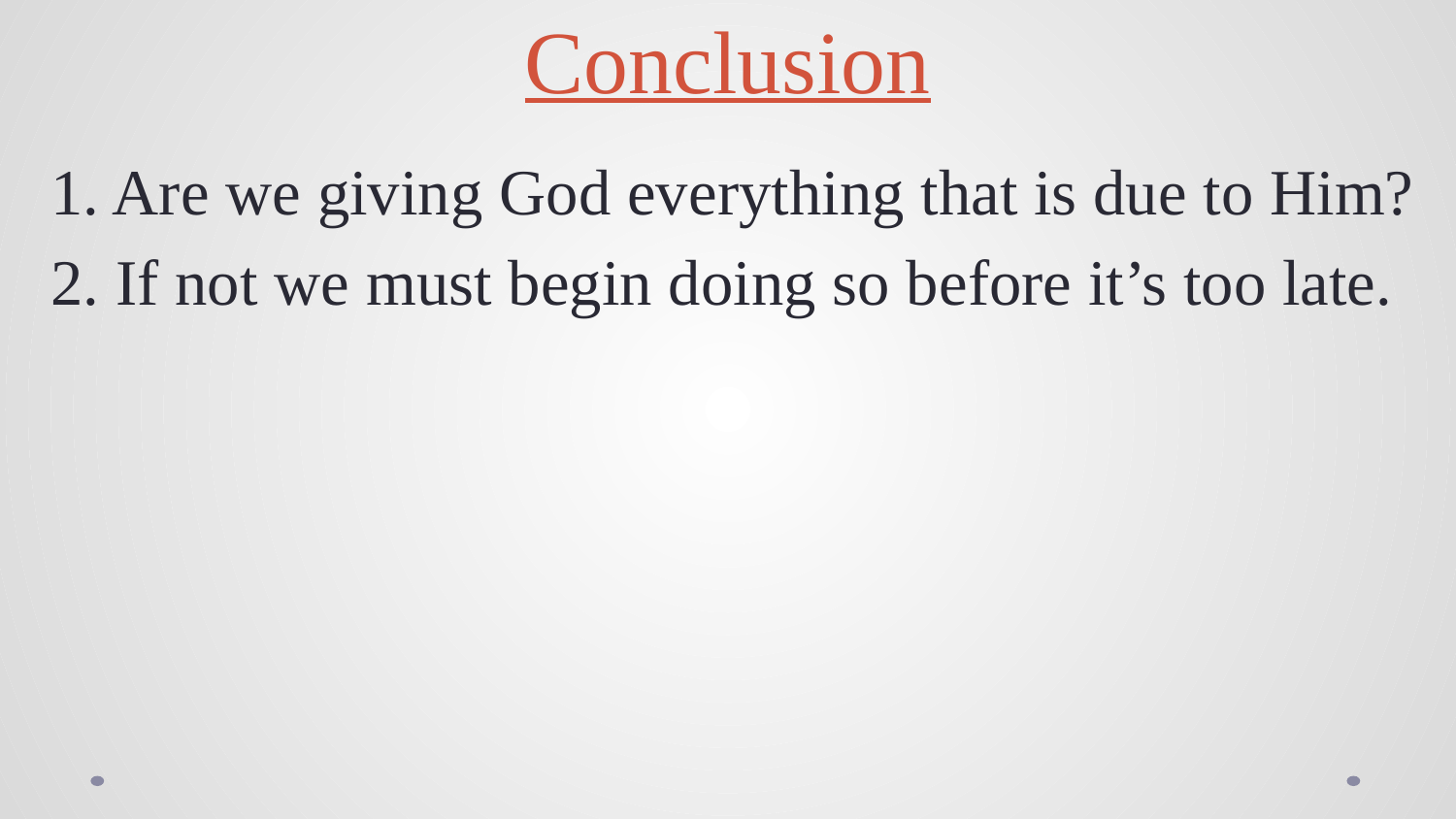

# Conclusion
1. Are we giving God everything that is due to Him?
2. If not we must begin doing so before it’s too late.